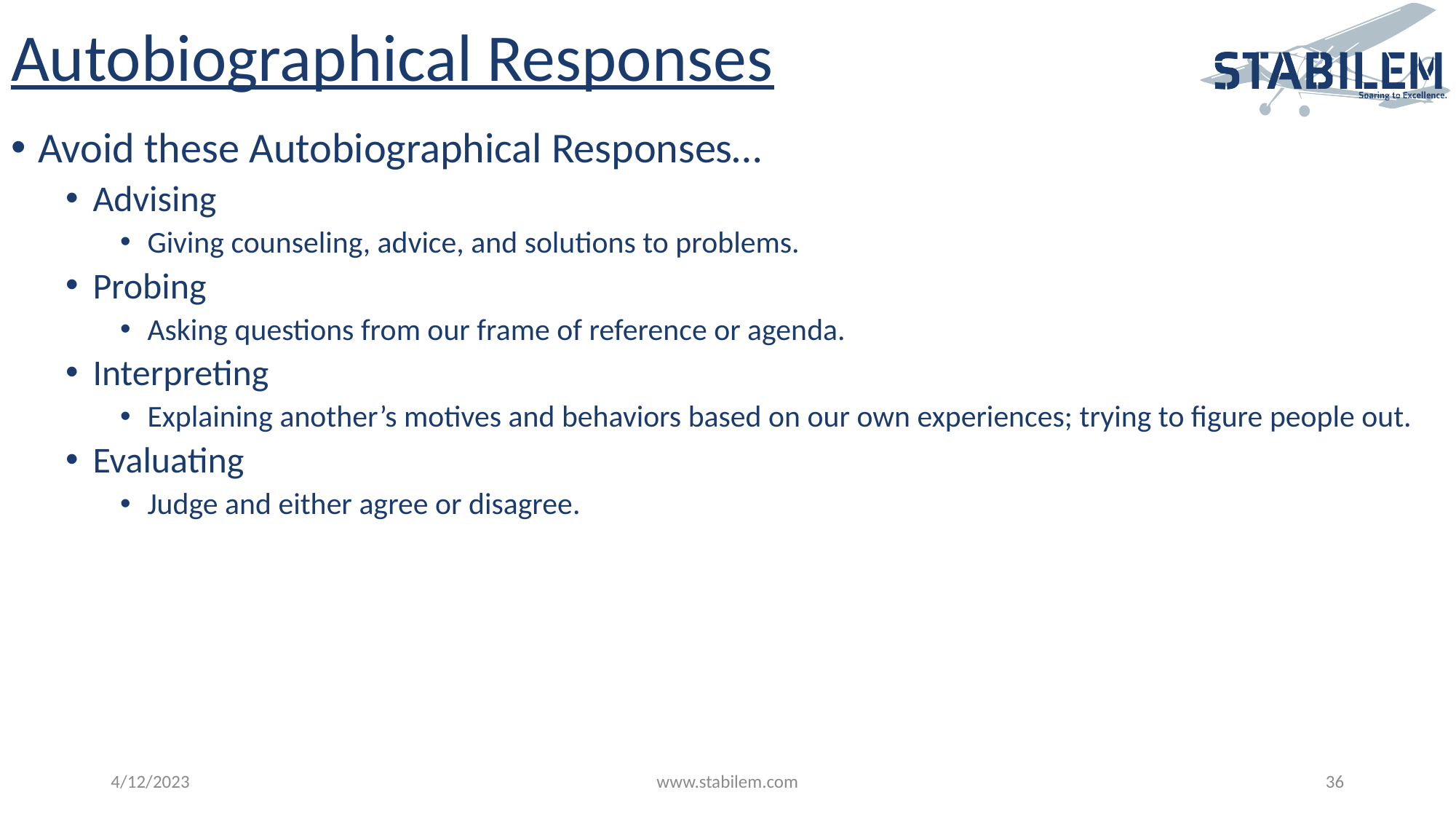

# Autobiographical Responses
Avoid these Autobiographical Responses…
Advising
Giving counseling, advice, and solutions to problems.
Probing
Asking questions from our frame of reference or agenda.
Interpreting
Explaining another’s motives and behaviors based on our own experiences; trying to figure people out.
Evaluating
Judge and either agree or disagree.
4/12/2023
www.stabilem.com
36